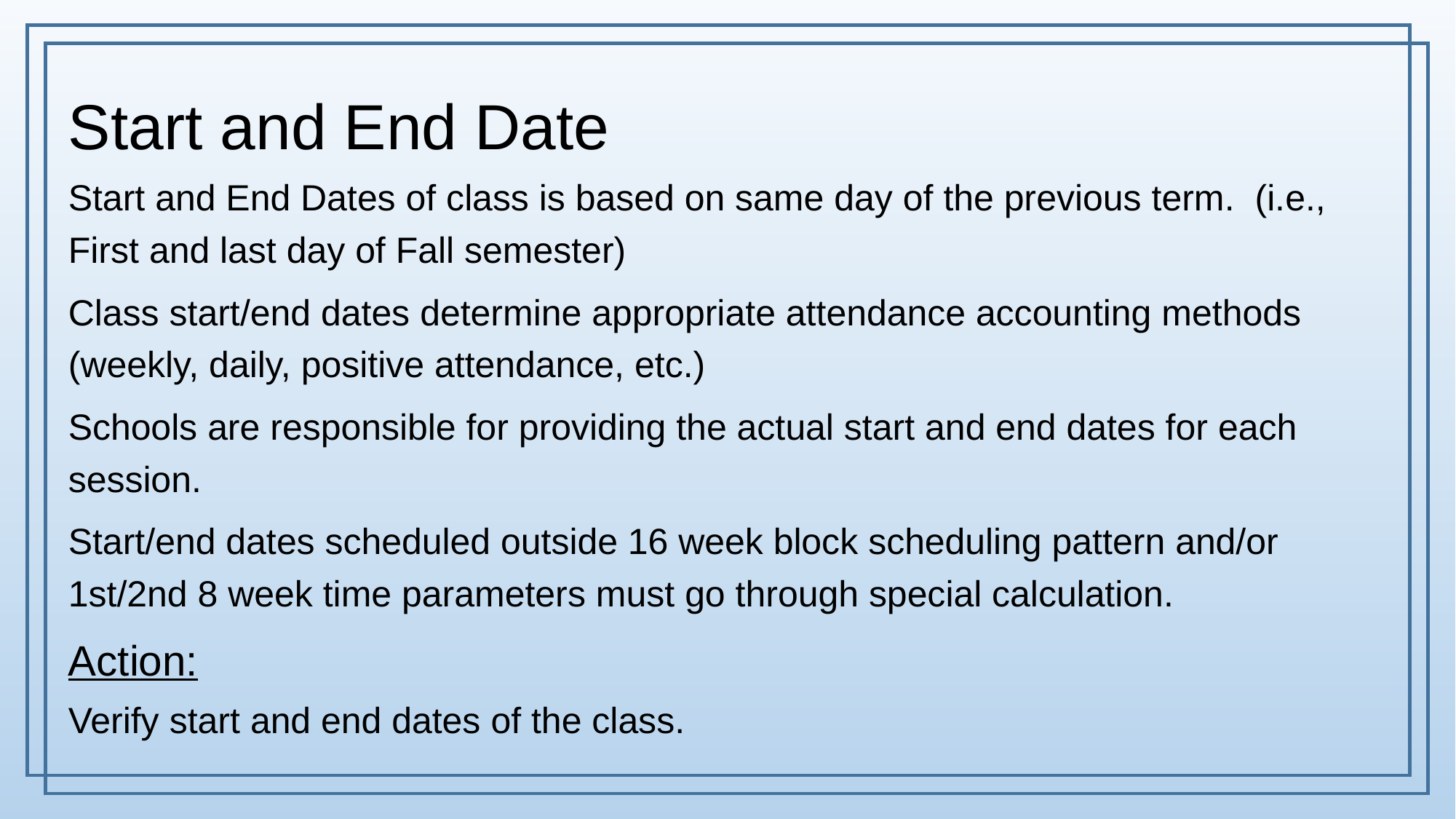

Start and End Date
Start and End Dates of class is based on same day of the previous term.  (i.e., First and last day of Fall semester)

Class start/end dates determine appropriate attendance accounting methods (weekly, daily, positive attendance, etc.)

Schools are responsible for providing the actual start and end dates for each session.

Start/end dates scheduled outside 16 week block scheduling pattern and/or 1st/2nd 8 week time parameters must go through special calculation.

Action:
Verify start and end dates of the class.